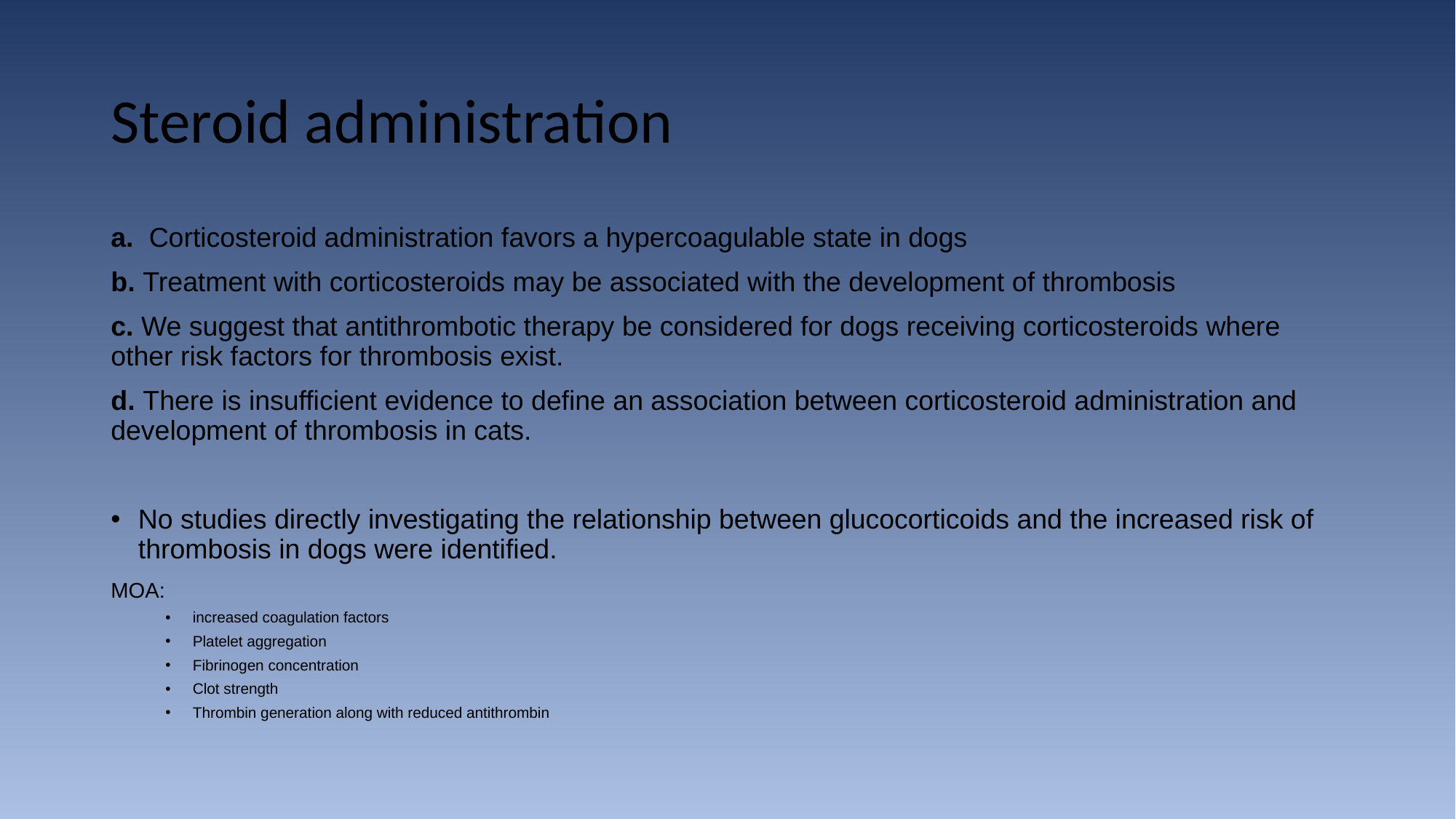

# Steroid administration
a.  Corticosteroid administration favors a hypercoagulable state in dogs
b. Treatment with corticosteroids may be associated with the development of thrombosis
c. We suggest that antithrombotic therapy be considered for dogs receiving corticosteroids where other risk factors for thrombosis exist.
d. There is insufficient evidence to define an association between corticosteroid administration and development of thrombosis in cats.

No studies directly investigating the relationship between glucocorticoids and the increased risk of thrombosis in dogs were identified.
MOA:
increased coagulation factors
Platelet aggregation
Fibrinogen concentration
Clot strength
Thrombin generation along with reduced antithrombin